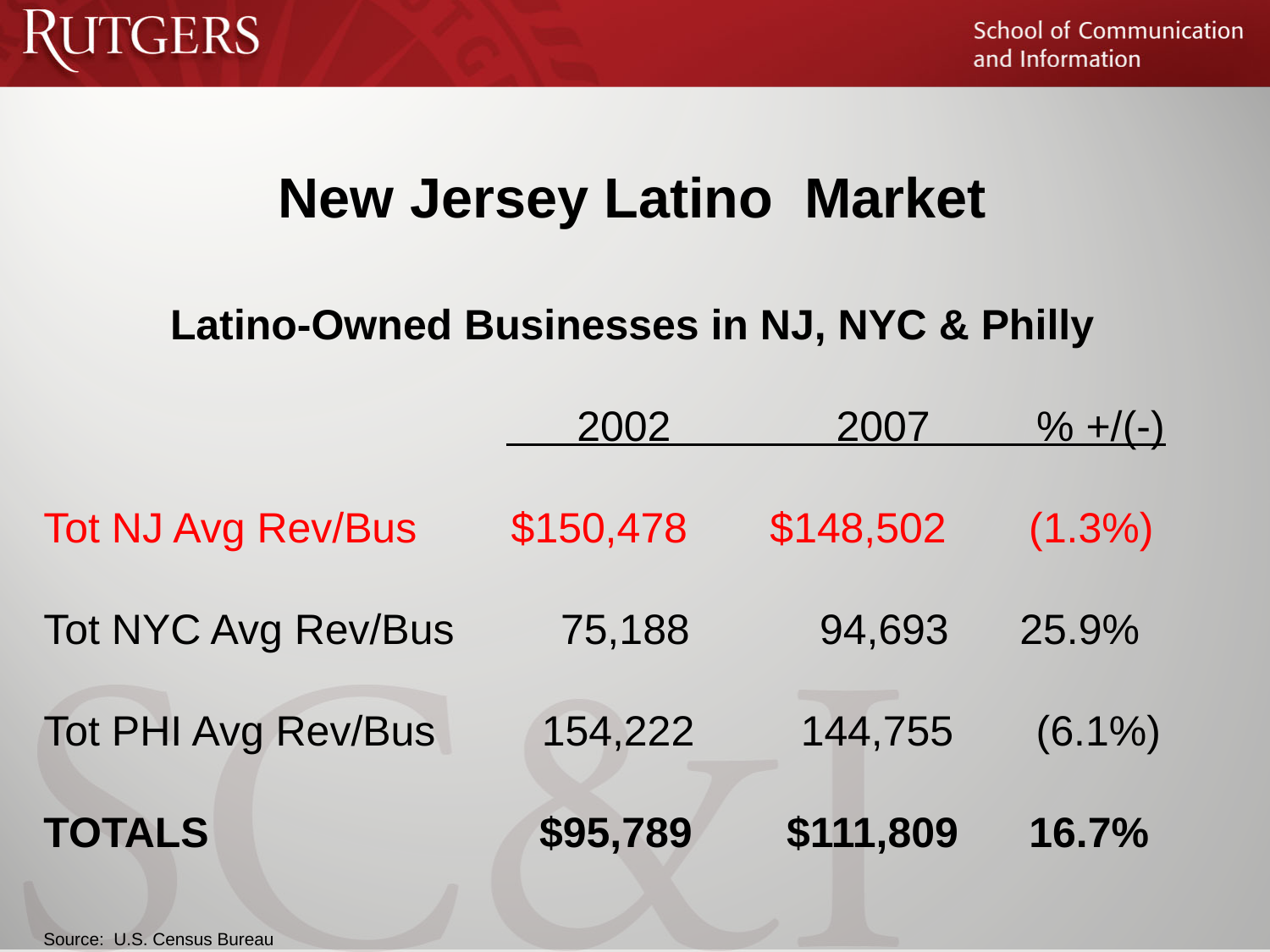

New Jersey Latino  Market

Latino-Owned Businesses in NJ, NYC & Philly

                                             2002              2007         % +/(-)

Tot NJ Avg Rev/Bus        $150,478       $148,502       (1.3%)

Tot NYC Avg Rev/Bus         75,188           94,693      25.9%

Tot PHI Avg Rev/Bus         154,222         144,755       (6.1%)

TOTALS                            $95,789        $111,809      16.7%

Source:  U.S. Census Bureau